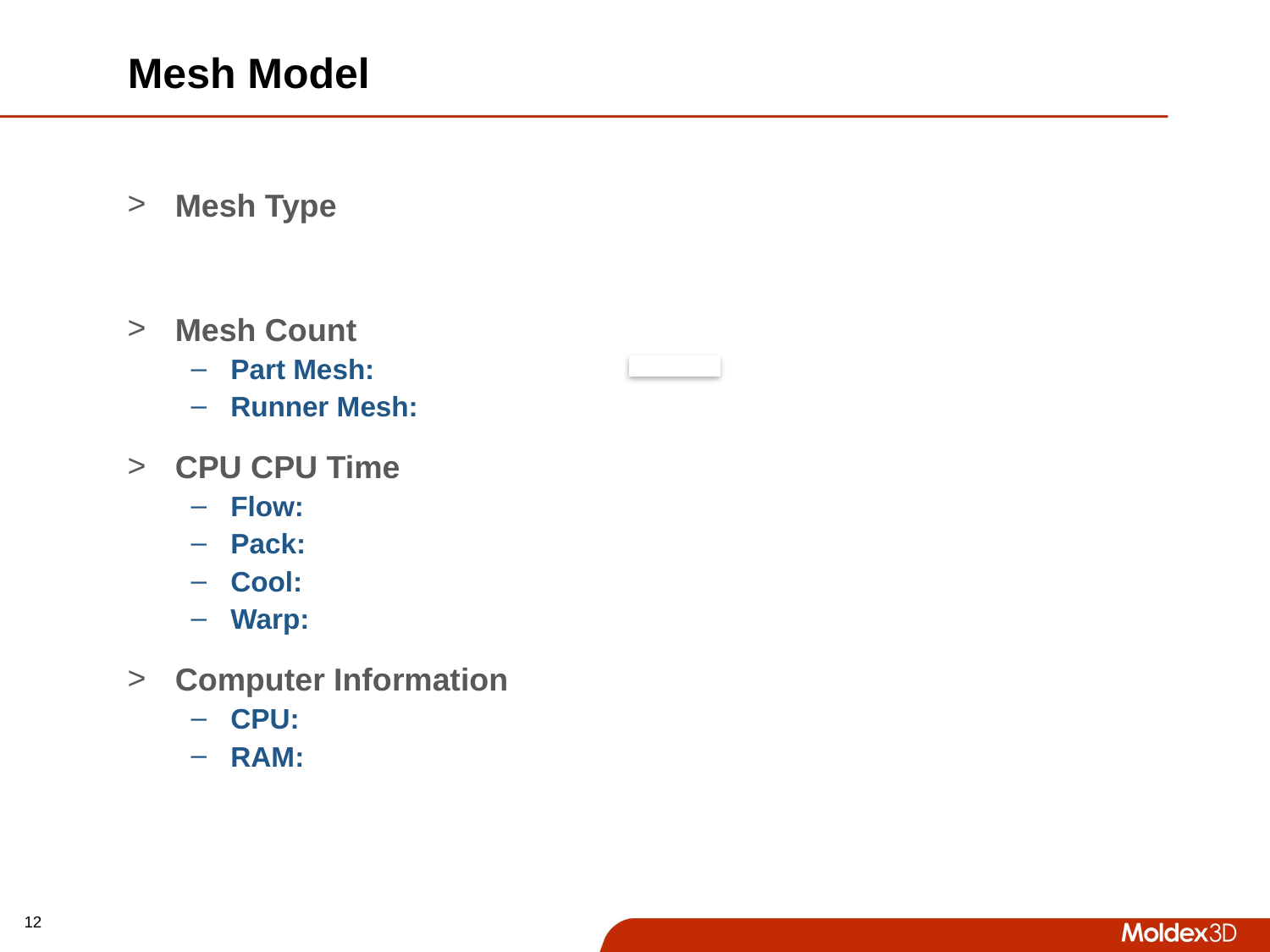

# Mesh Model
Mesh Type

Mesh Count
Part Mesh:
Runner Mesh:
CPU CPU Time
Flow:
Pack:
Cool:
Warp:
Computer Information
CPU:
RAM: